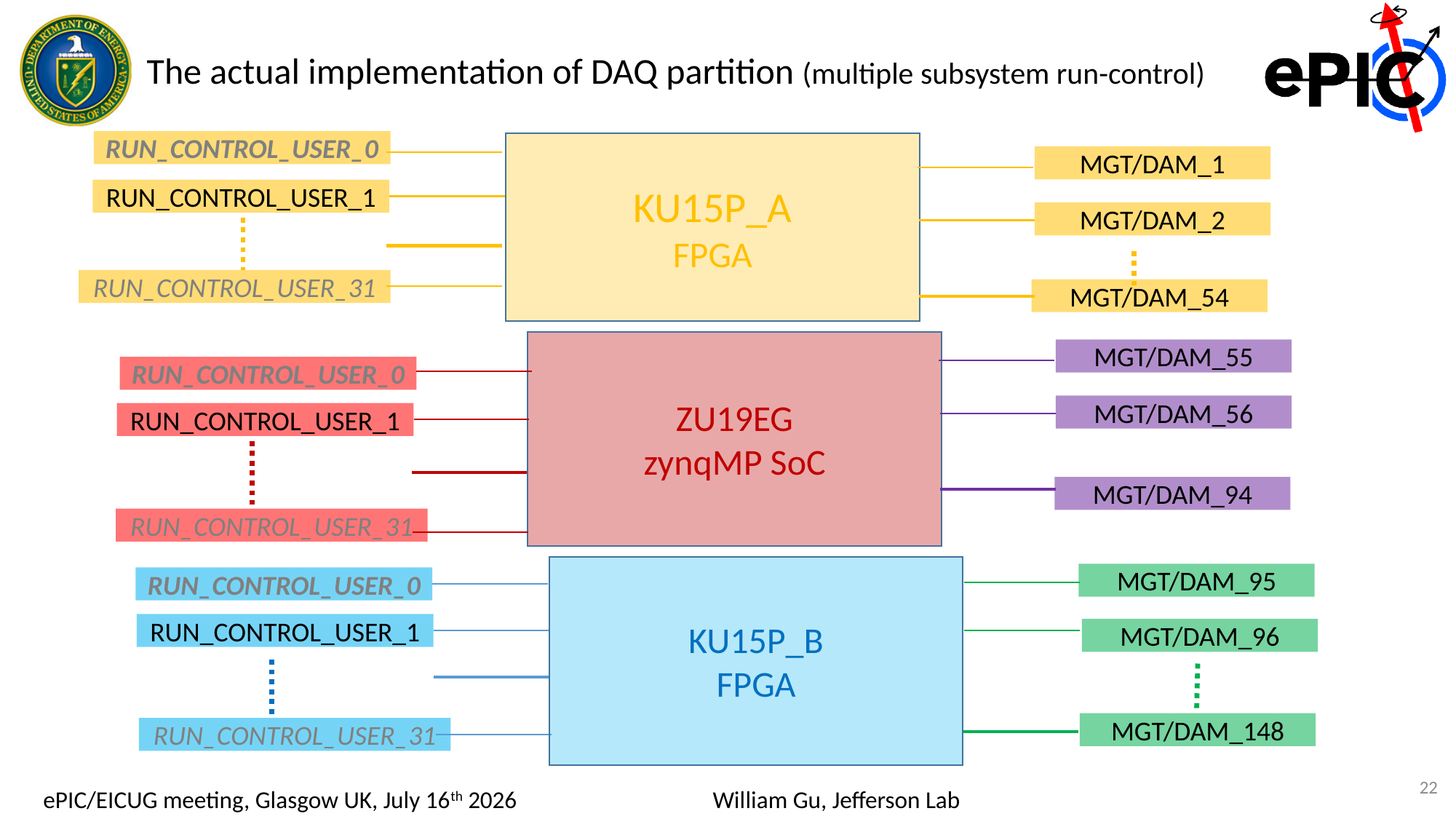

The actual implementation of DAQ partition (multiple subsystem run-control)
RUN_CONTROL_USER_0
KU15P_A
FPGA
MGT/DAM_1
RUN_CONTROL_USER_1
MGT/DAM_2
RUN_CONTROL_USER_31
MGT/DAM_54
ZU19EG
zynqMP SoC
MGT/DAM_55
RUN_CONTROL_USER_0
MGT/DAM_56
RUN_CONTROL_USER_1
MGT/DAM_94
RUN_CONTROL_USER_31
KU15P_B
FPGA
MGT/DAM_95
RUN_CONTROL_USER_0
RUN_CONTROL_USER_1
MGT/DAM_96
MGT/DAM_148
RUN_CONTROL_USER_31
22